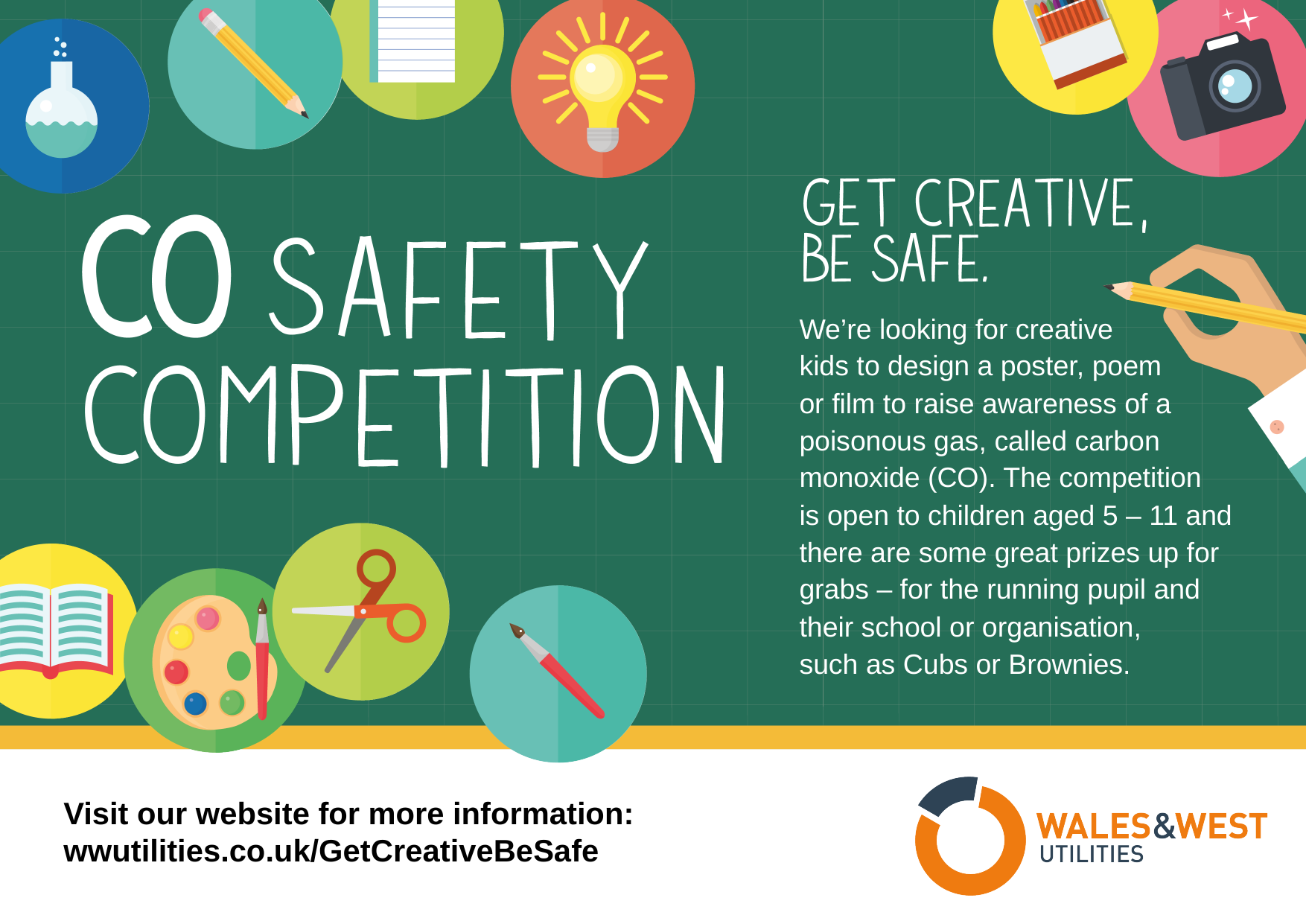

We’re looking for creative
kids to design a poster, poem
or film to raise awareness of a poisonous gas, called carbon monoxide (CO). The competition
is open to children aged 5 – 11 and there are some great prizes up for grabs – for the running pupil and their school or organisation,
such as Cubs or Brownies.
Visit our website for more information:
wwutilities.co.uk/GetCreativeBeSafe